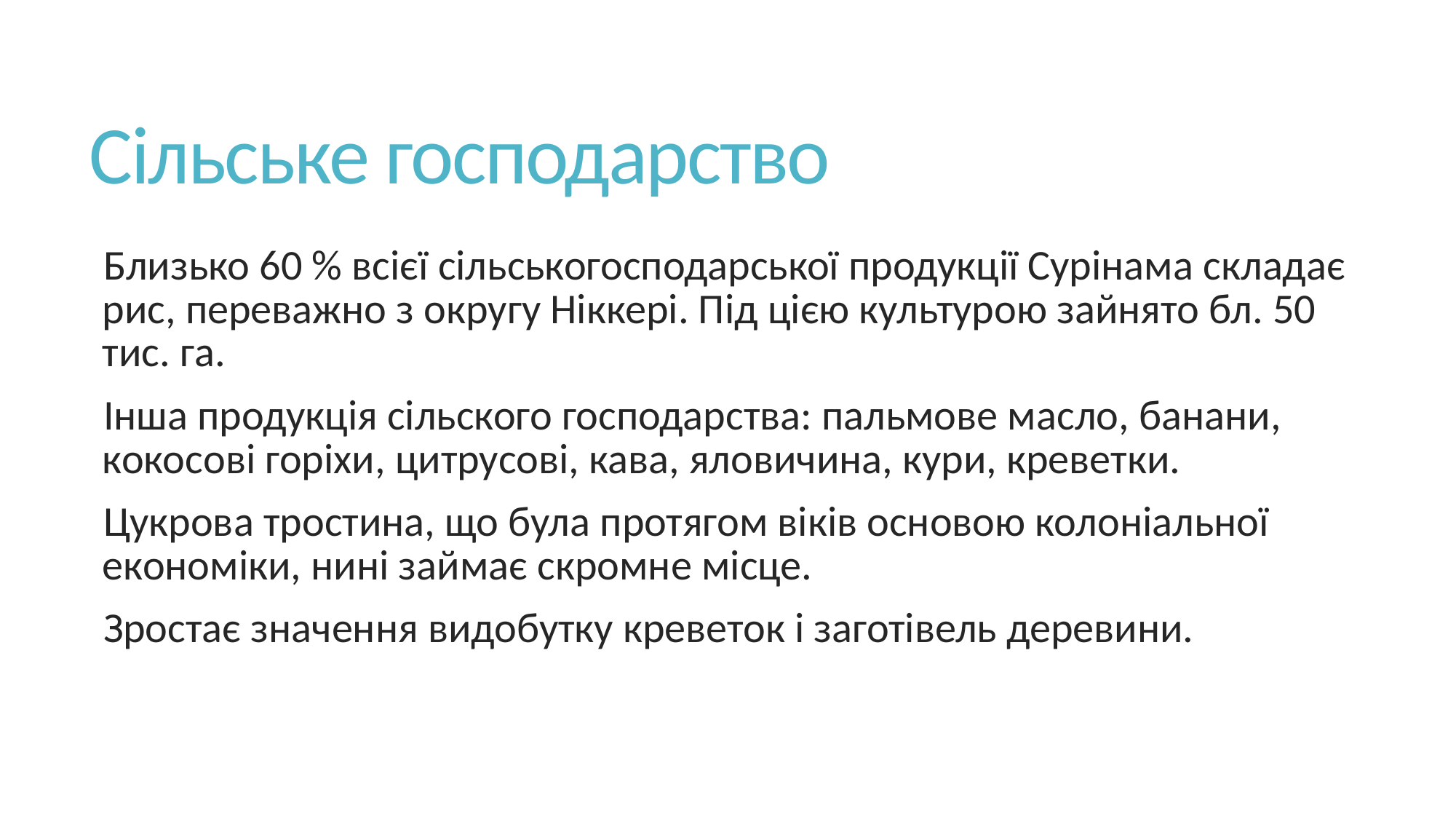

# Сільське господарство
Близько 60 % всієї сільськогосподарської продукції Сурінама складає рис, переважно з округу Ніккері. Під цією культурою зайнято бл. 50 тис. га.
Інша продукція сільского господарства: пальмове масло, банани, кокосові горіхи, цитрусові, кава, яловичина, кури, креветки.
Цукрова тростина, що була протягом віків основою колоніальної економіки, нині займає скромне місце.
Зростає значення видобутку креветок і заготівель деревини.